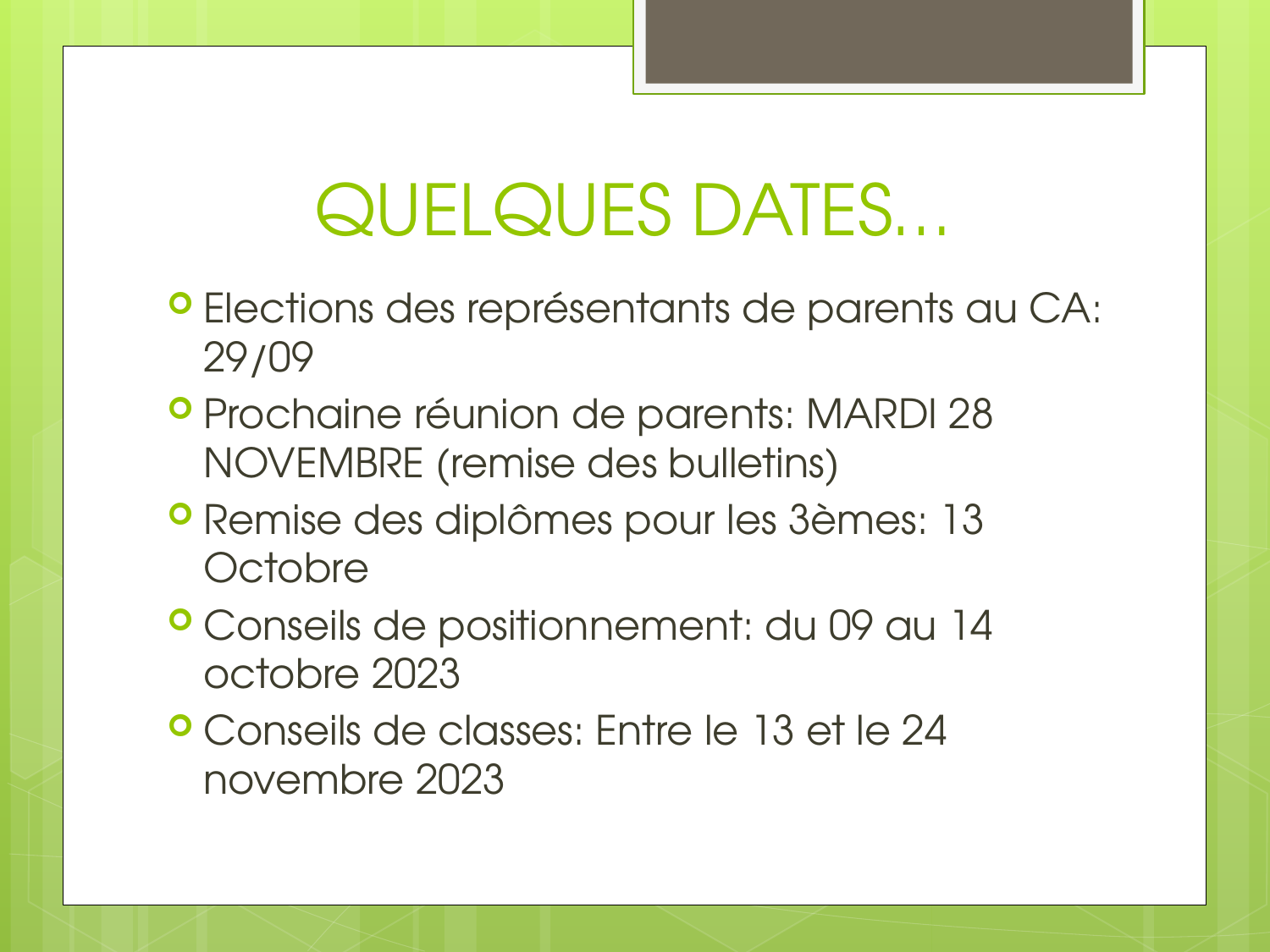

# QUELQUES DATES…
Elections des représentants de parents au CA: 29/09
Prochaine réunion de parents: MARDI 28 NOVEMBRE (remise des bulletins)
Remise des diplômes pour les 3èmes: 13 Octobre
Conseils de positionnement: du 09 au 14 octobre 2023
Conseils de classes: Entre le 13 et le 24 novembre 2023